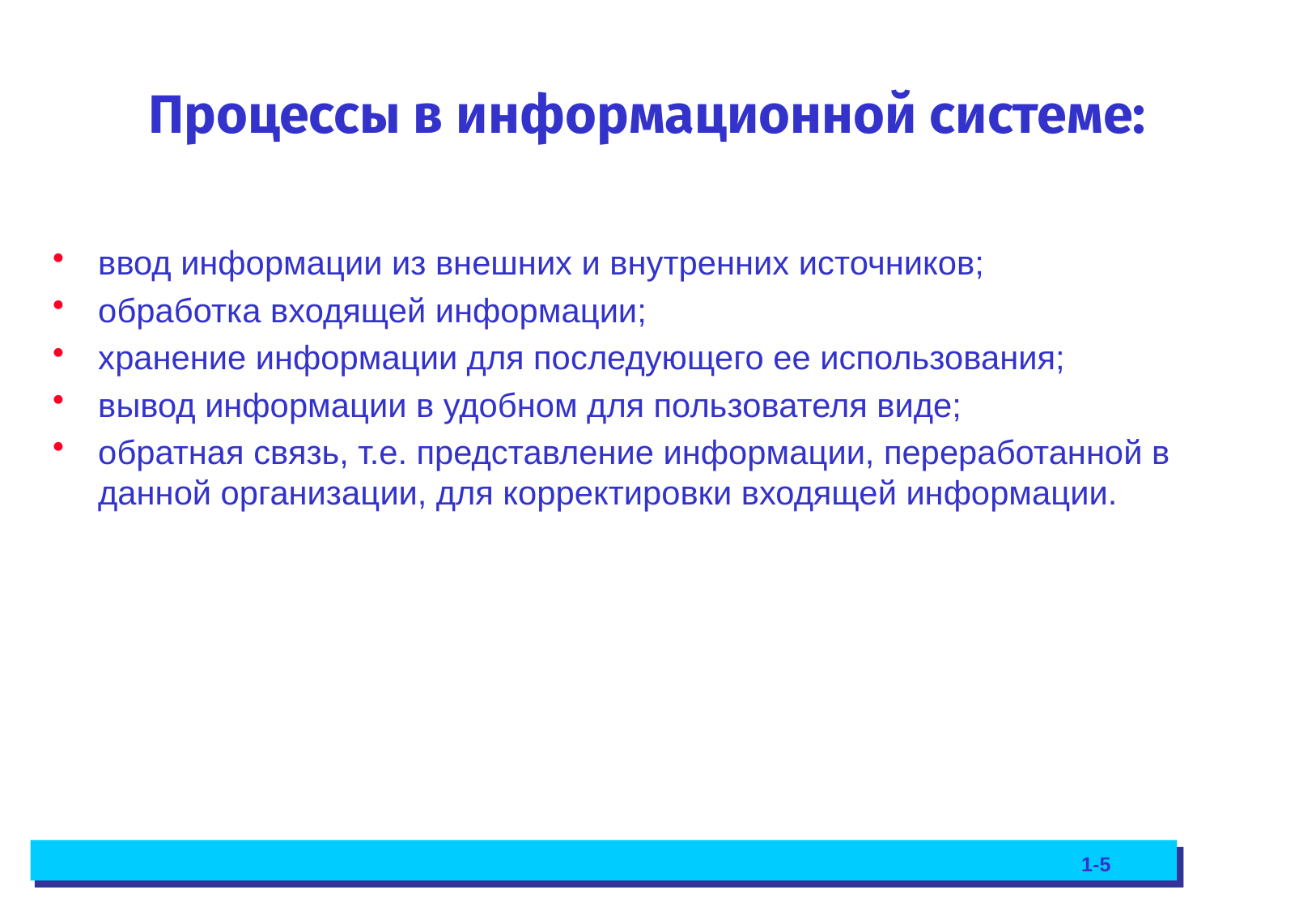

# Процессы в информационной системе:
ввод информации из внешних и внутренних источников;
обработка входящей информации;
хранение информации для последующего ее использования;
вывод информации в удобном для пользователя виде;
обратная связь, т.е. представление информации, переработанной в данной организации, для корректировки входящей информации.
1-5